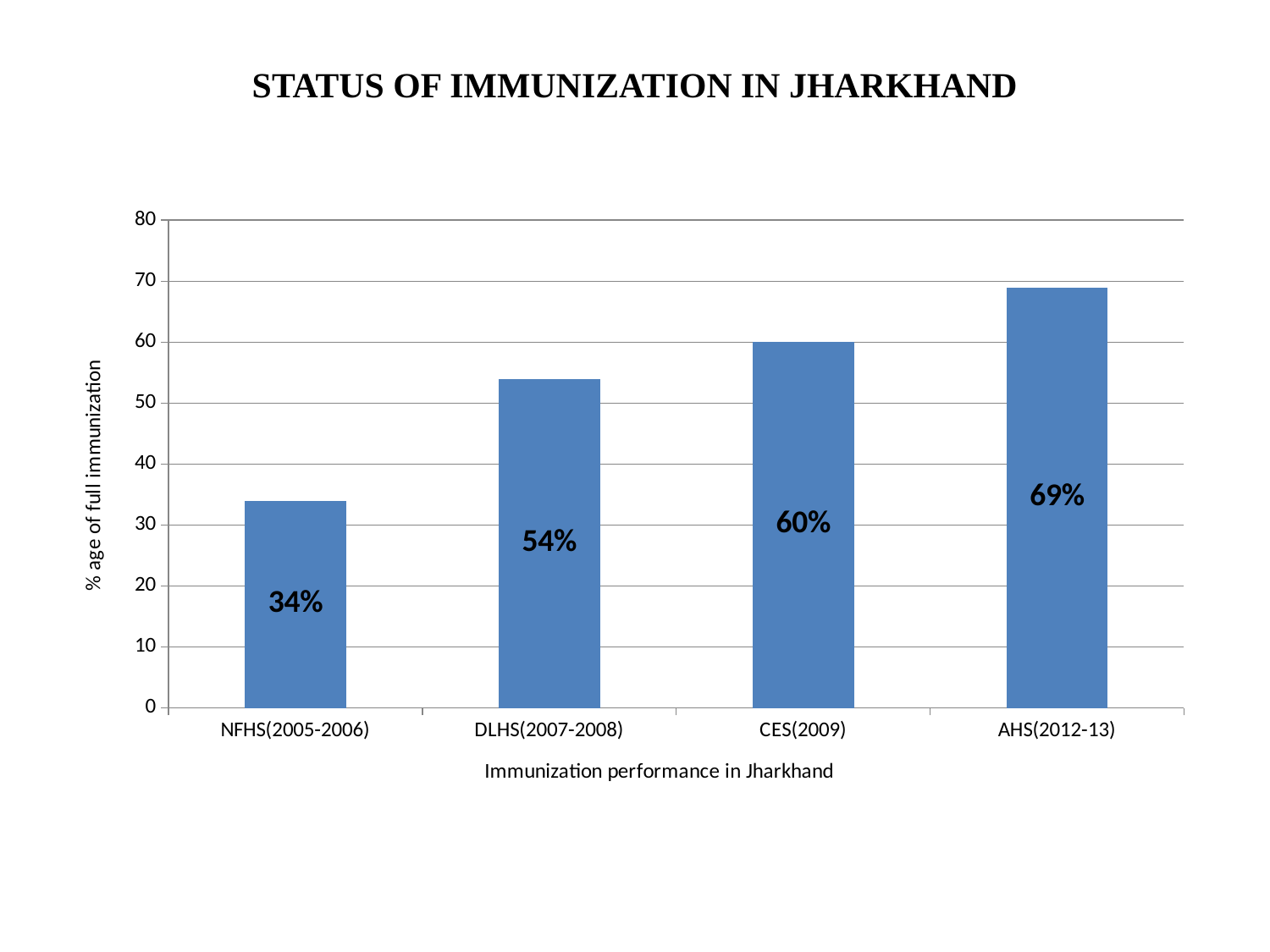

# STATUS OF IMMUNIZATION IN JHARKHAND

### Chart

| Category |  |
|---|---|
| NFHS(2005-2006) | 34.0 |
| DLHS(2007-2008) | 54.0 |
| CES(2009) | 60.0 |
| AHS(2012-13) | 69.0 |